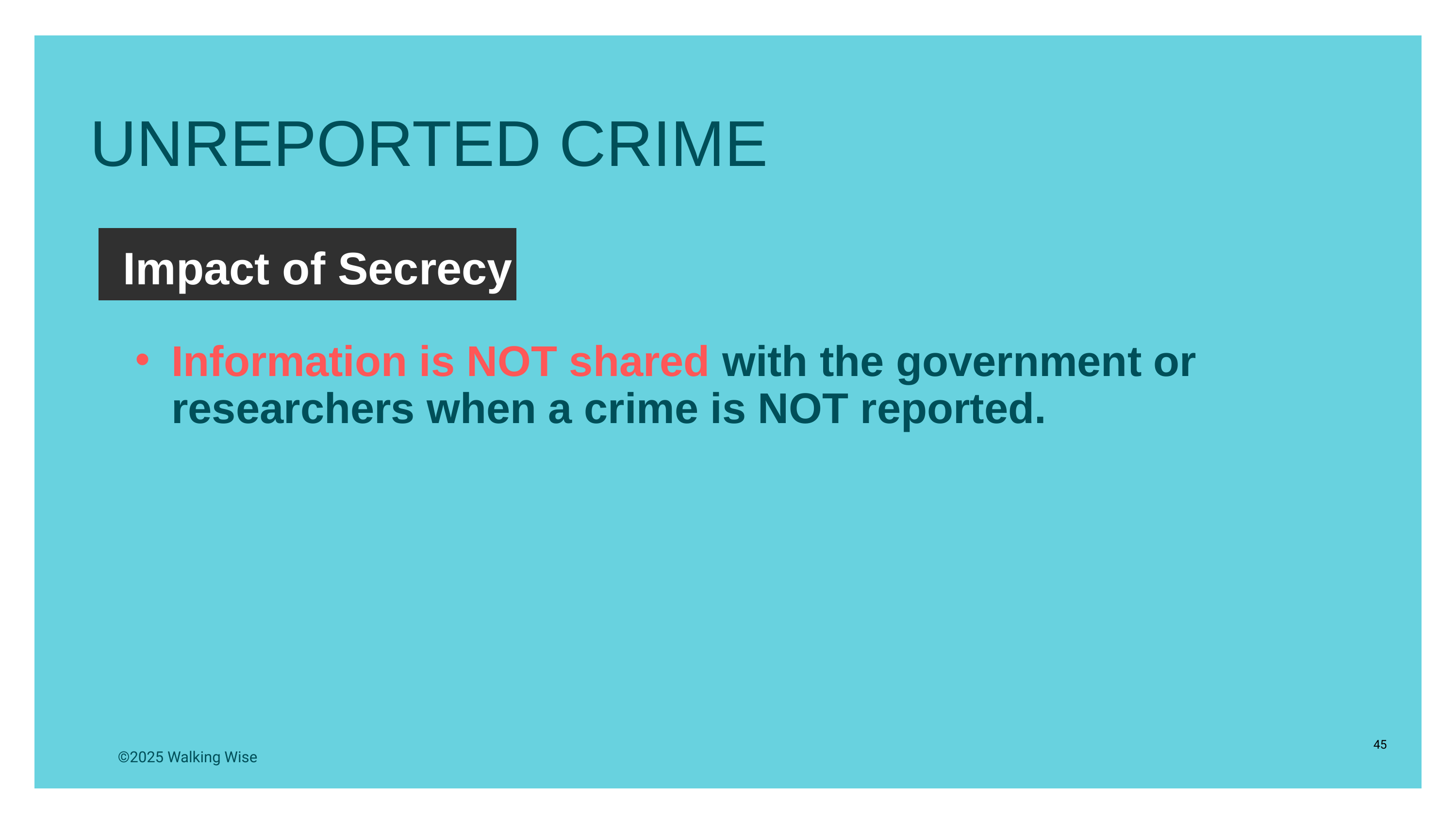

UNREPORTED CRIME

Impact of Secrecy

Information is NOT shared with the government or researchers when a crime is NOT reported.
45
©2025 Walking Wise